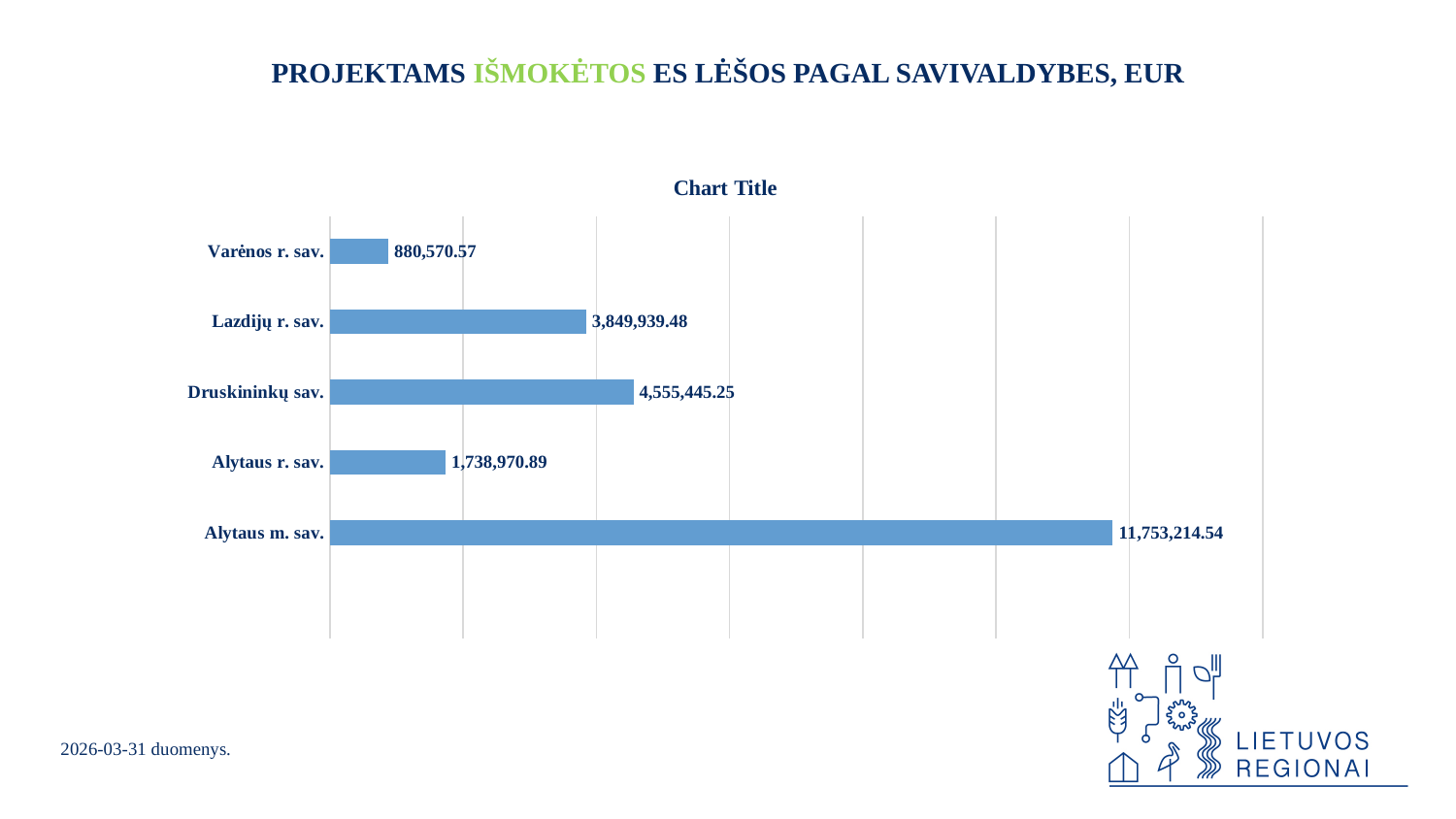

PROJEKTAMS IŠMOKĖTOS ES LĖŠOS PAGAL SAVIVALDYBES, EUR

### Chart:

| Category |  |
|---|---|
|  | None |
| Alytaus m. sav. | 11753214.540000001 |
| Alytaus r. sav. | 1738970.8900000001 |
| Druskininkų sav. | 4555445.25 |
| Lazdijų r. sav. | 3849939.48 |
| Varėnos r. sav. | 880570.5700000001 |
2026-03-31 duomenys.